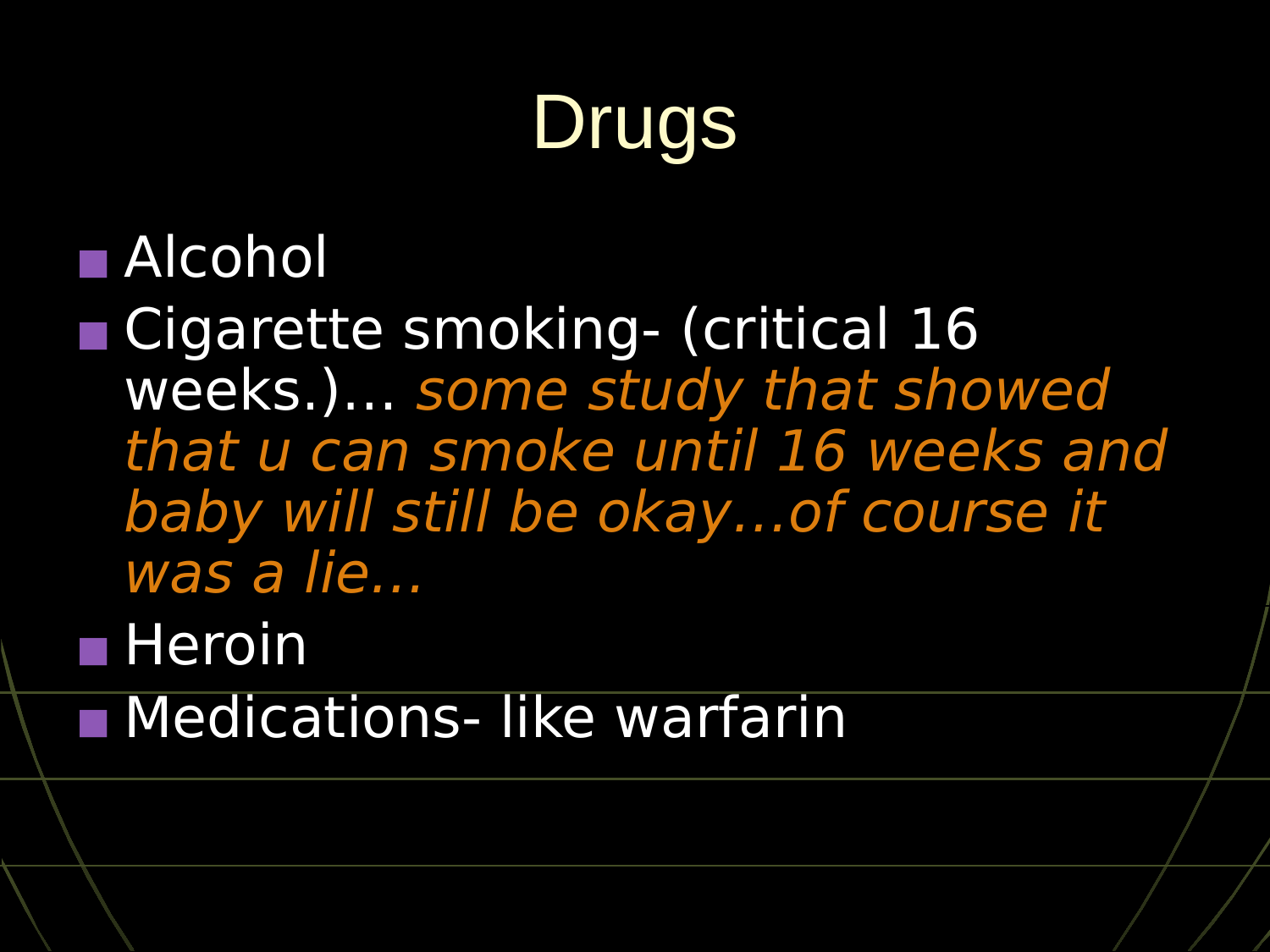

# Drugs
Alcohol
Cigarette smoking- (critical 16 weeks.)… some study that showed that u can smoke until 16 weeks and baby will still be okay…of course it was a lie…
Heroin
Medications- like warfarin